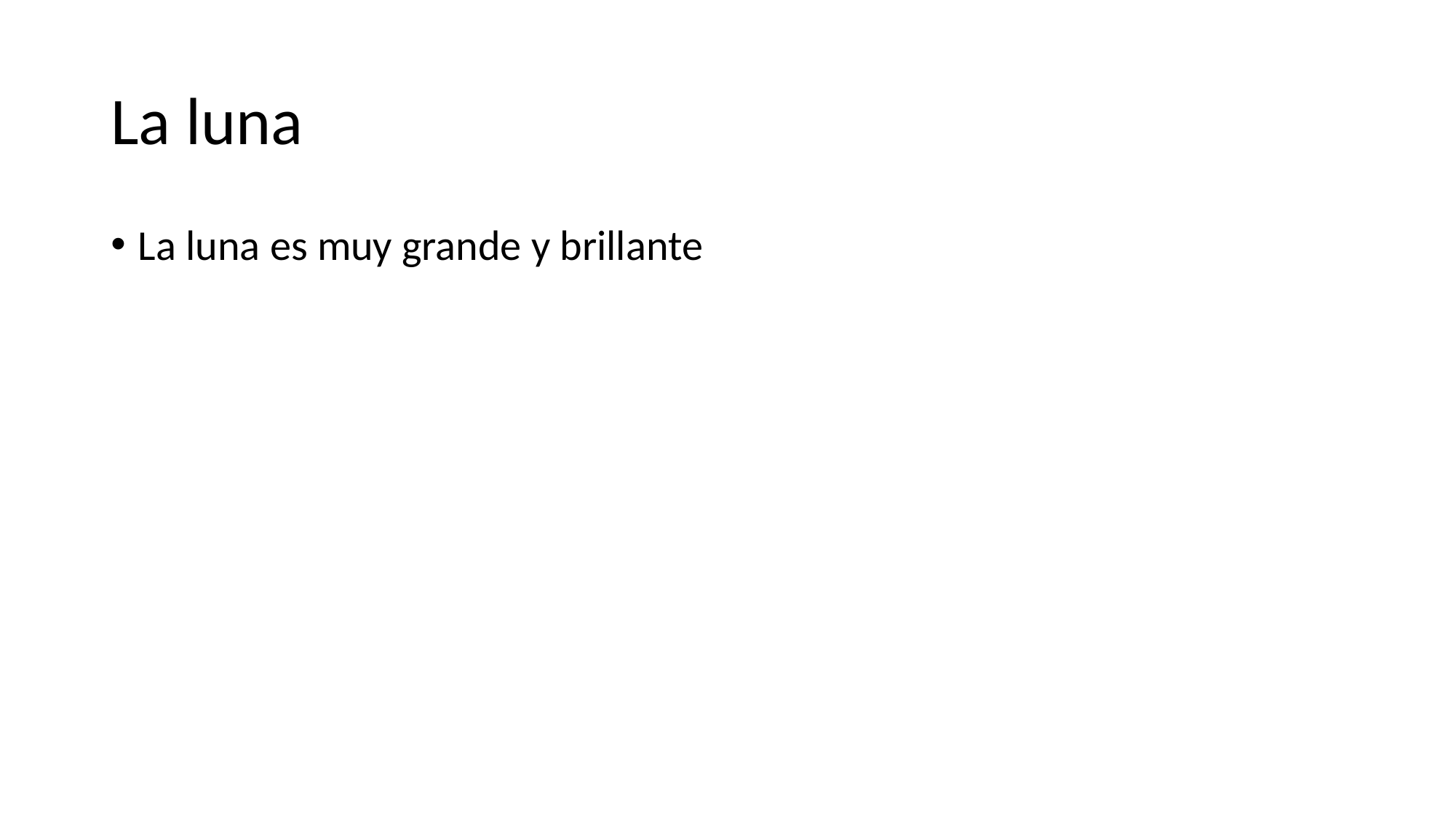

# La luna
La luna es muy grande y brillante